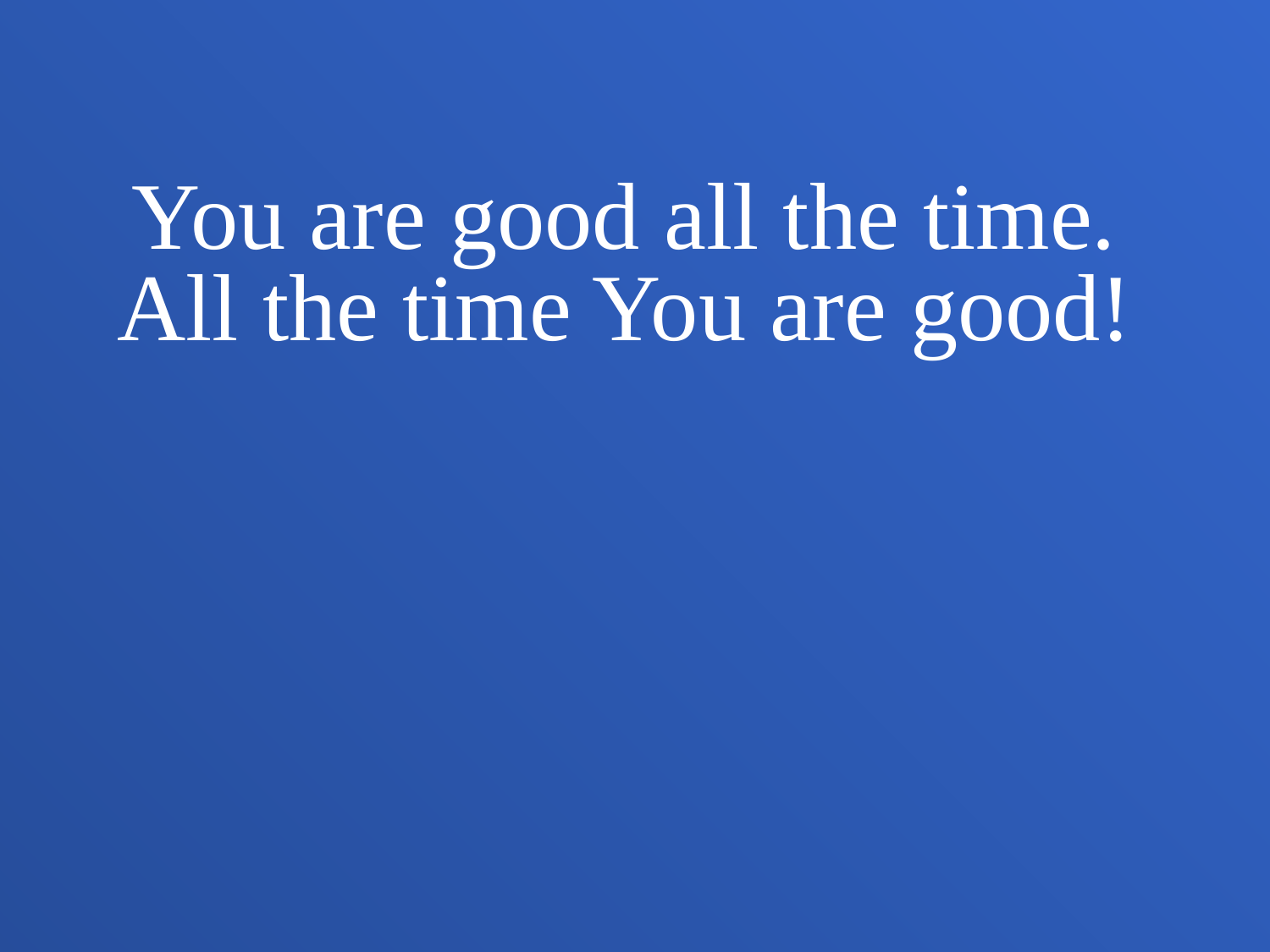

You are good all the time.
All the time You are good!